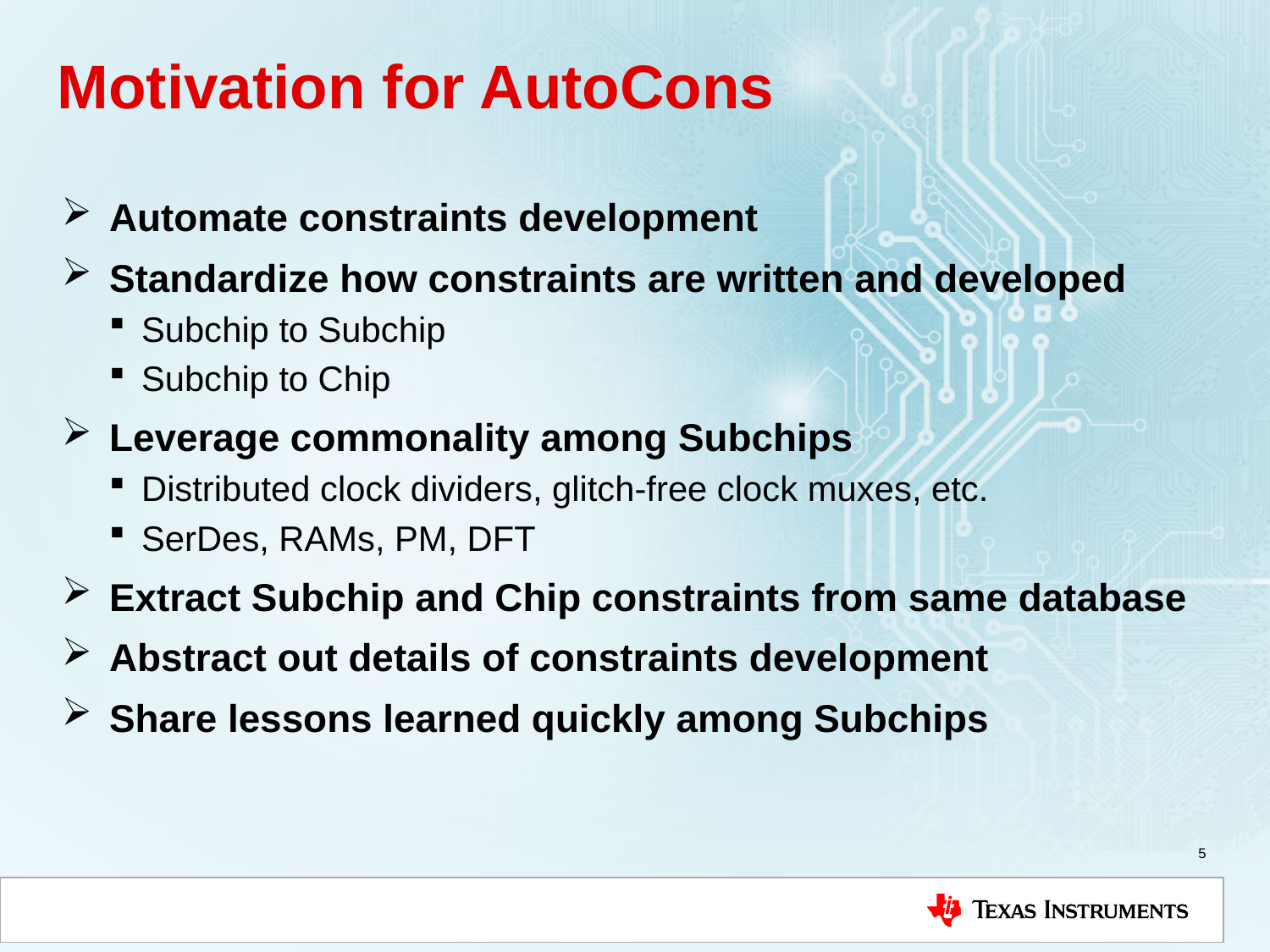

# Motivation for AutoCons
Automate constraints development
Standardize how constraints are written and developed
Subchip to Subchip
Subchip to Chip
Leverage commonality among Subchips
Distributed clock dividers, glitch-free clock muxes, etc.
SerDes, RAMs, PM, DFT
Extract Subchip and Chip constraints from same database
Abstract out details of constraints development
Share lessons learned quickly among Subchips
5